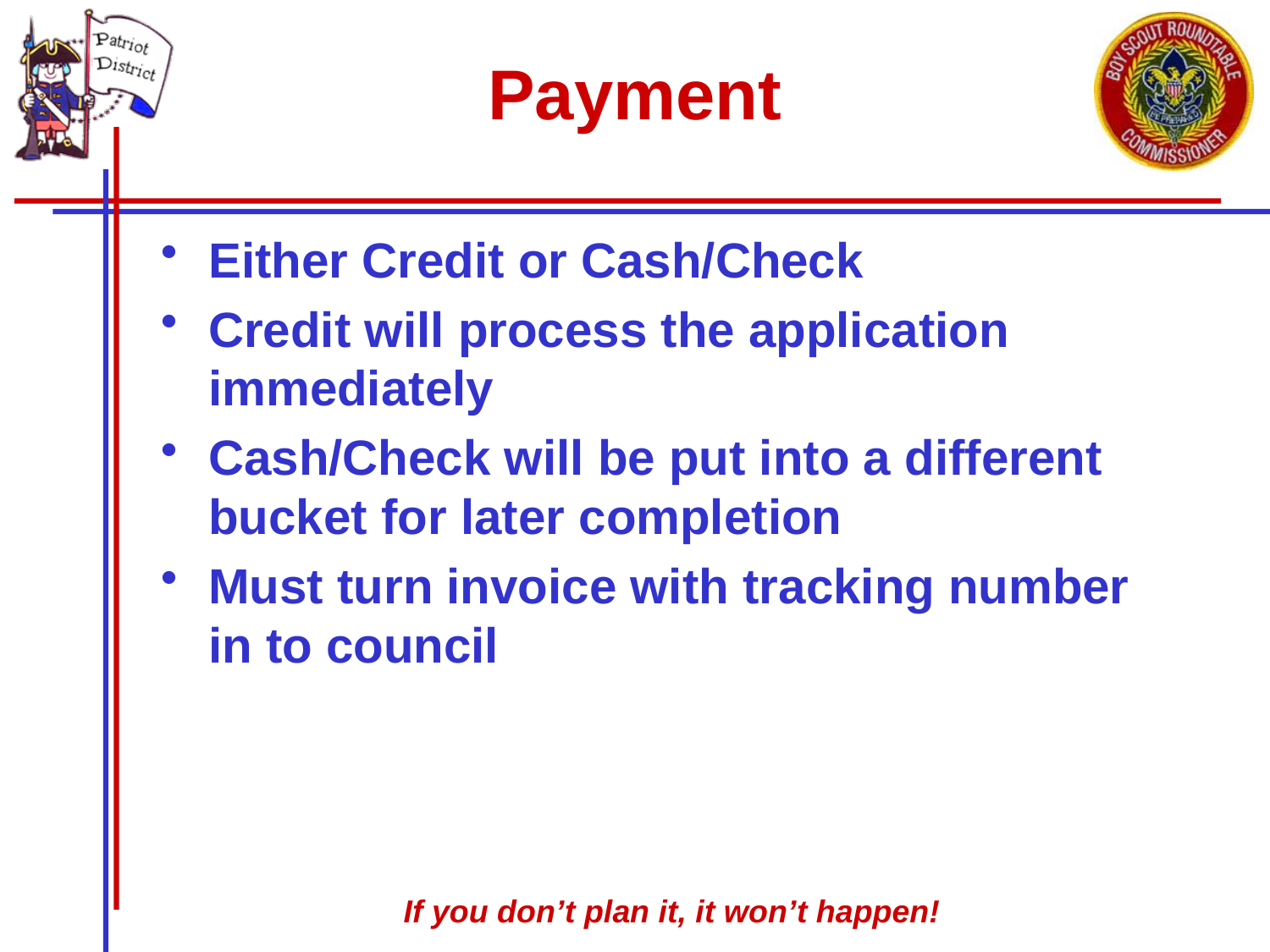

# Payment
Either Credit or Cash/Check
Credit will process the application immediately
Cash/Check will be put into a different bucket for later completion
Must turn invoice with tracking number in to council